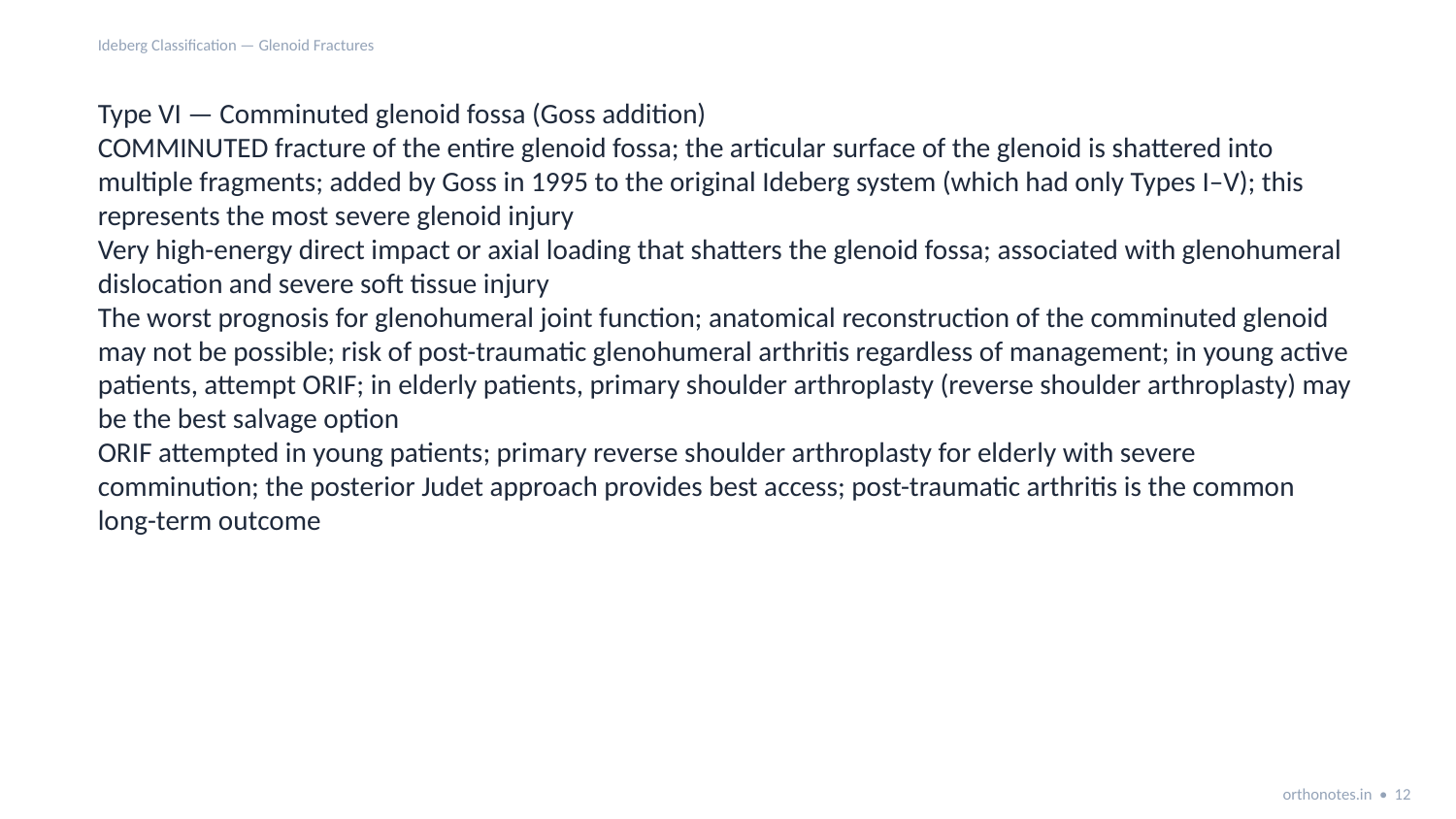

Ideberg Classification — Glenoid Fractures
Type VI — Comminuted glenoid fossa (Goss addition)
COMMINUTED fracture of the entire glenoid fossa; the articular surface of the glenoid is shattered into multiple fragments; added by Goss in 1995 to the original Ideberg system (which had only Types I–V); this represents the most severe glenoid injury
Very high-energy direct impact or axial loading that shatters the glenoid fossa; associated with glenohumeral dislocation and severe soft tissue injury
The worst prognosis for glenohumeral joint function; anatomical reconstruction of the comminuted glenoid may not be possible; risk of post-traumatic glenohumeral arthritis regardless of management; in young active patients, attempt ORIF; in elderly patients, primary shoulder arthroplasty (reverse shoulder arthroplasty) may be the best salvage option
ORIF attempted in young patients; primary reverse shoulder arthroplasty for elderly with severe comminution; the posterior Judet approach provides best access; post-traumatic arthritis is the common long-term outcome
orthonotes.in  •  12